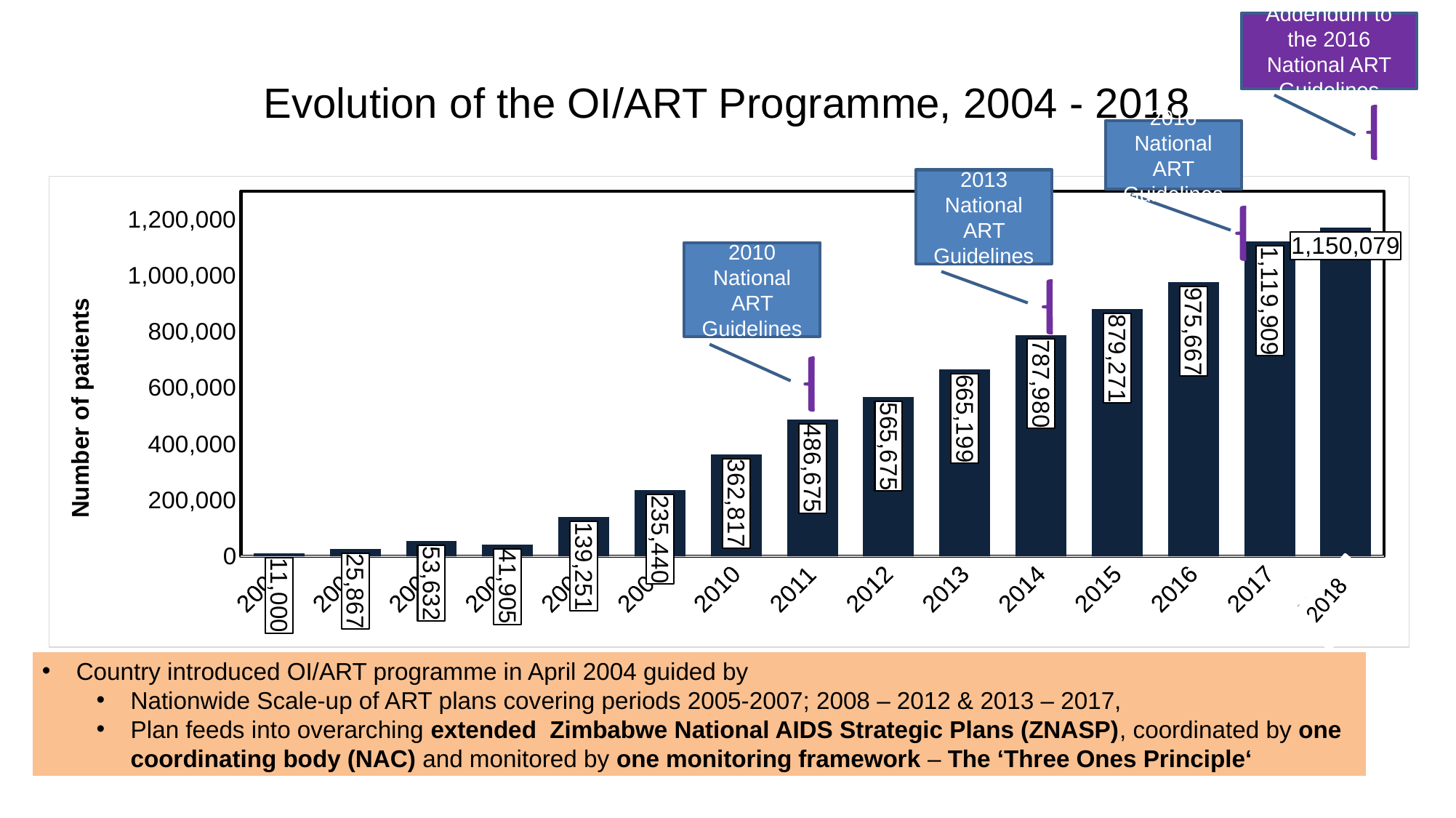

Addendum to the 2016 National ART Guidelines
# Evolution of the OI/ART Programme, 2004 - 2018
2016 National ART Guidelines

2013 National ART Guidelines

### Chart

| Category |  |
|---|---|
| 2004 | 11000.0 |
| 2005 | 25867.0 |
| 2006 | 53632.0 |
| 2007 | 41905.0 |
| 2008 | 139251.0 |
| 2009 | 235440.0 |
| 2010 | 362817.0 |
| 2011 | 486675.0 |
| 2012 | 565675.0 |
| 2013 | 665199.0 |
| 2014 | 787980.0 |
| 2015 | 879271.0 |
| 2016 | 975667.0 |
| 2017 | 1119909.0 |
| 43344 | 1169752.0 |
2010 National ART Guidelines

Country introduced OI/ART programme in April 2004 guided by
Nationwide Scale-up of ART plans covering periods 2005-2007; 2008 – 2012 & 2013 – 2017,
Plan feeds into overarching extended  Zimbabwe National AIDS Strategic Plans (ZNASP), coordinated by one coordinating body (NAC) and monitored by one monitoring framework – The ‘Three Ones Principle‘